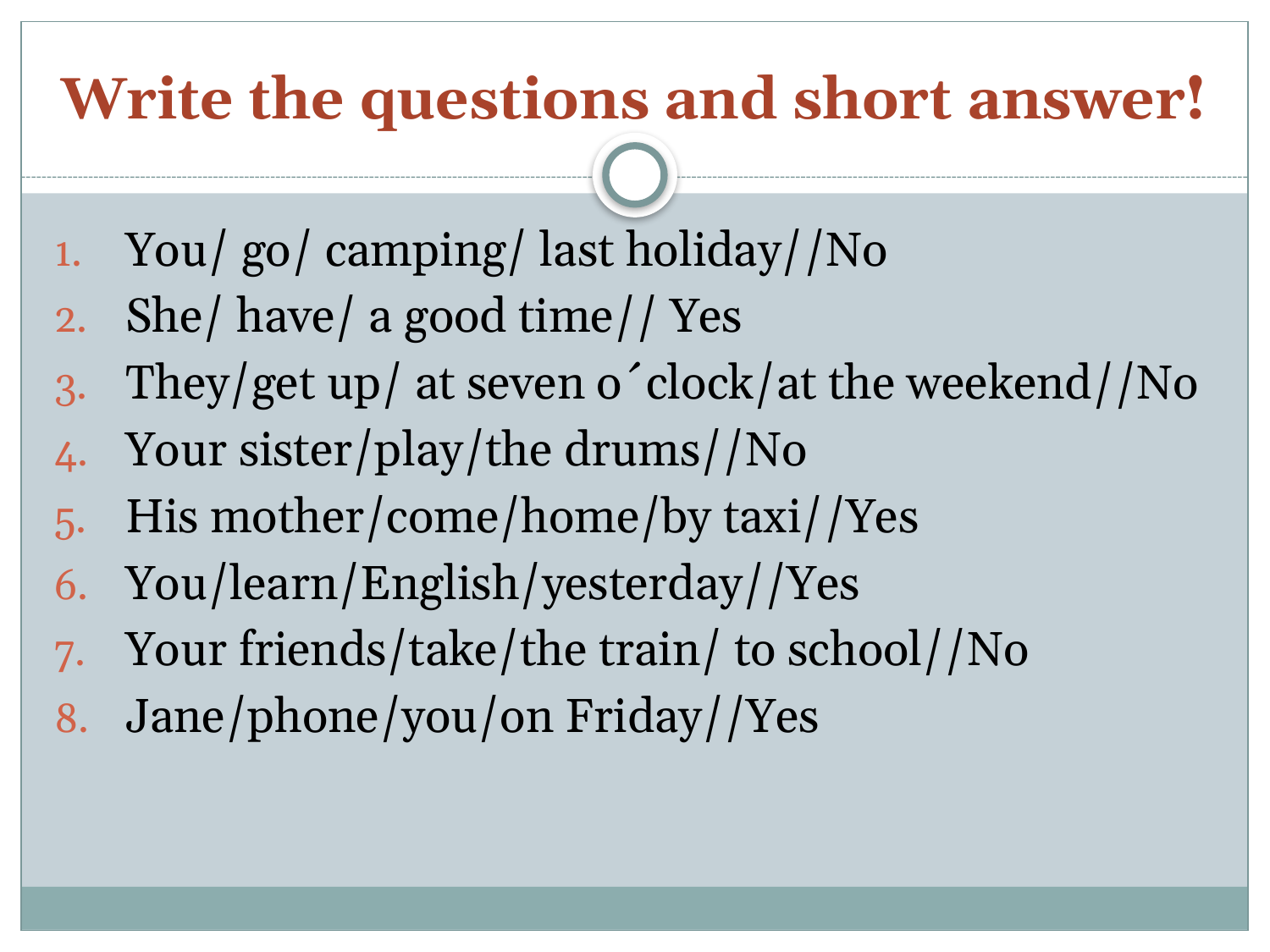

# Write the questions and short answer!
You/ go/ camping/ last holiday//No
She/ have/ a good time// Yes
They/get up/ at seven o´clock/at the weekend//No
Your sister/play/the drums//No
His mother/come/home/by taxi//Yes
You/learn/English/yesterday//Yes
Your friends/take/the train/ to school//No
Jane/phone/you/on Friday//Yes